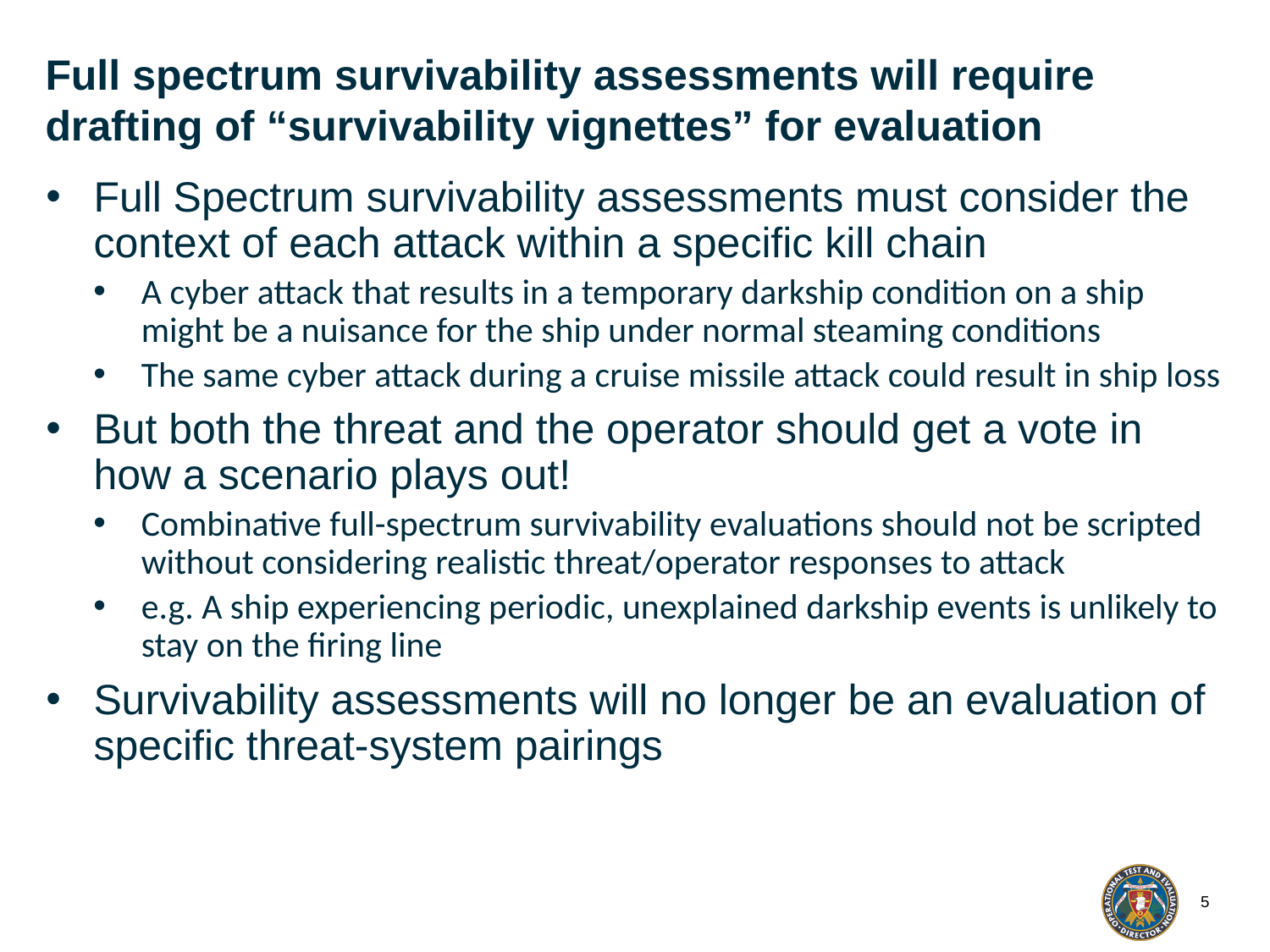

# Full spectrum survivability assessments will require drafting of “survivability vignettes” for evaluation
Full Spectrum survivability assessments must consider the context of each attack within a specific kill chain
A cyber attack that results in a temporary darkship condition on a ship might be a nuisance for the ship under normal steaming conditions
The same cyber attack during a cruise missile attack could result in ship loss
But both the threat and the operator should get a vote in how a scenario plays out!
Combinative full-spectrum survivability evaluations should not be scripted without considering realistic threat/operator responses to attack
e.g. A ship experiencing periodic, unexplained darkship events is unlikely to stay on the firing line
Survivability assessments will no longer be an evaluation of specific threat-system pairings